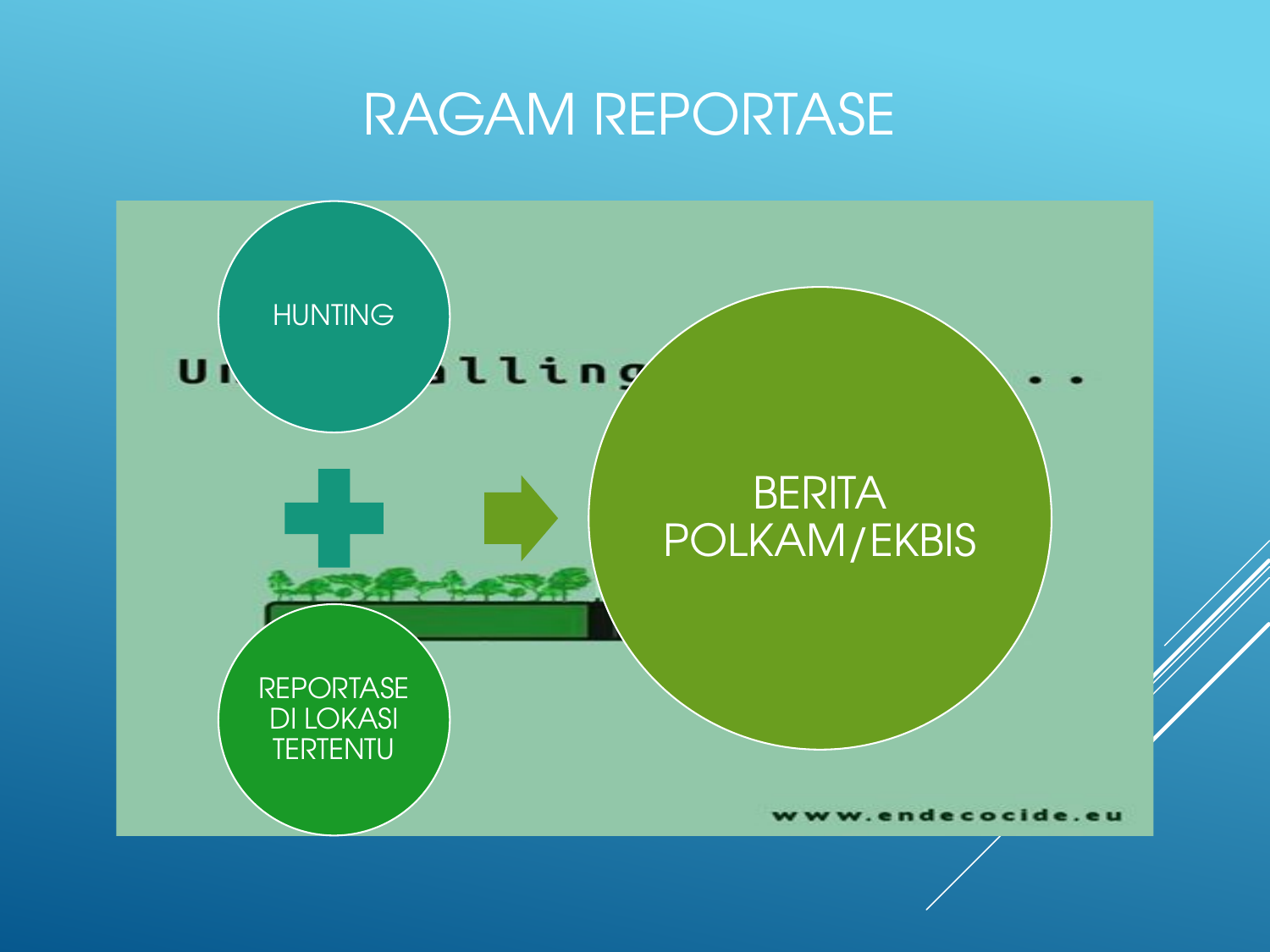

# Ragam Reportase
HUNTING

REPORTASE DI LOKASI TERTENTU

BERITA POLKAM/EKBIS